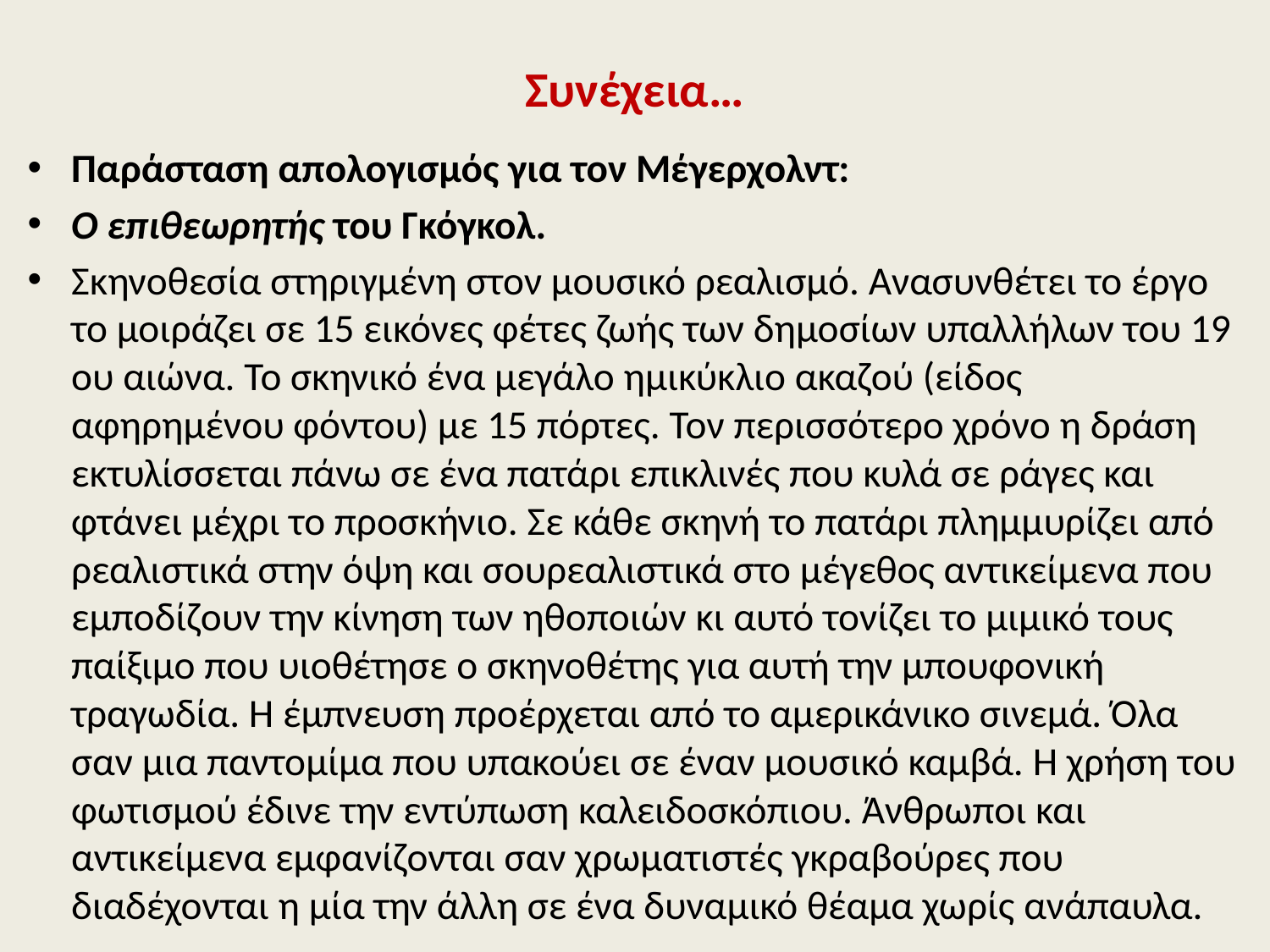

# Συνέχεια…
Παράσταση απολογισμός για τον Μέγερχολντ:
Ο επιθεωρητής του Γκόγκολ.
Σκηνοθεσία στηριγμένη στον μουσικό ρεαλισμό. Ανασυνθέτει το έργο το μοιράζει σε 15 εικόνες φέτες ζωής των δημοσίων υπαλλήλων του 19 ου αιώνα. Το σκηνικό ένα μεγάλο ημικύκλιο ακαζού (είδος αφηρημένου φόντου) με 15 πόρτες. Τον περισσότερο χρόνο η δράση εκτυλίσσεται πάνω σε ένα πατάρι επικλινές που κυλά σε ράγες και φτάνει μέχρι το προσκήνιο. Σε κάθε σκηνή το πατάρι πλημμυρίζει από ρεαλιστικά στην όψη και σουρεαλιστικά στο μέγεθος αντικείμενα που εμποδίζουν την κίνηση των ηθοποιών κι αυτό τονίζει το μιμικό τους παίξιμο που υιοθέτησε ο σκηνοθέτης για αυτή την μπουφονική τραγωδία. Η έμπνευση προέρχεται από το αμερικάνικο σινεμά. Όλα σαν μια παντομίμα που υπακούει σε έναν μουσικό καμβά. Η χρήση του φωτισμού έδινε την εντύπωση καλειδοσκόπιου. Άνθρωποι και αντικείμενα εμφανίζονται σαν χρωματιστές γκραβούρες που διαδέχονται η μία την άλλη σε ένα δυναμικό θέαμα χωρίς ανάπαυλα.